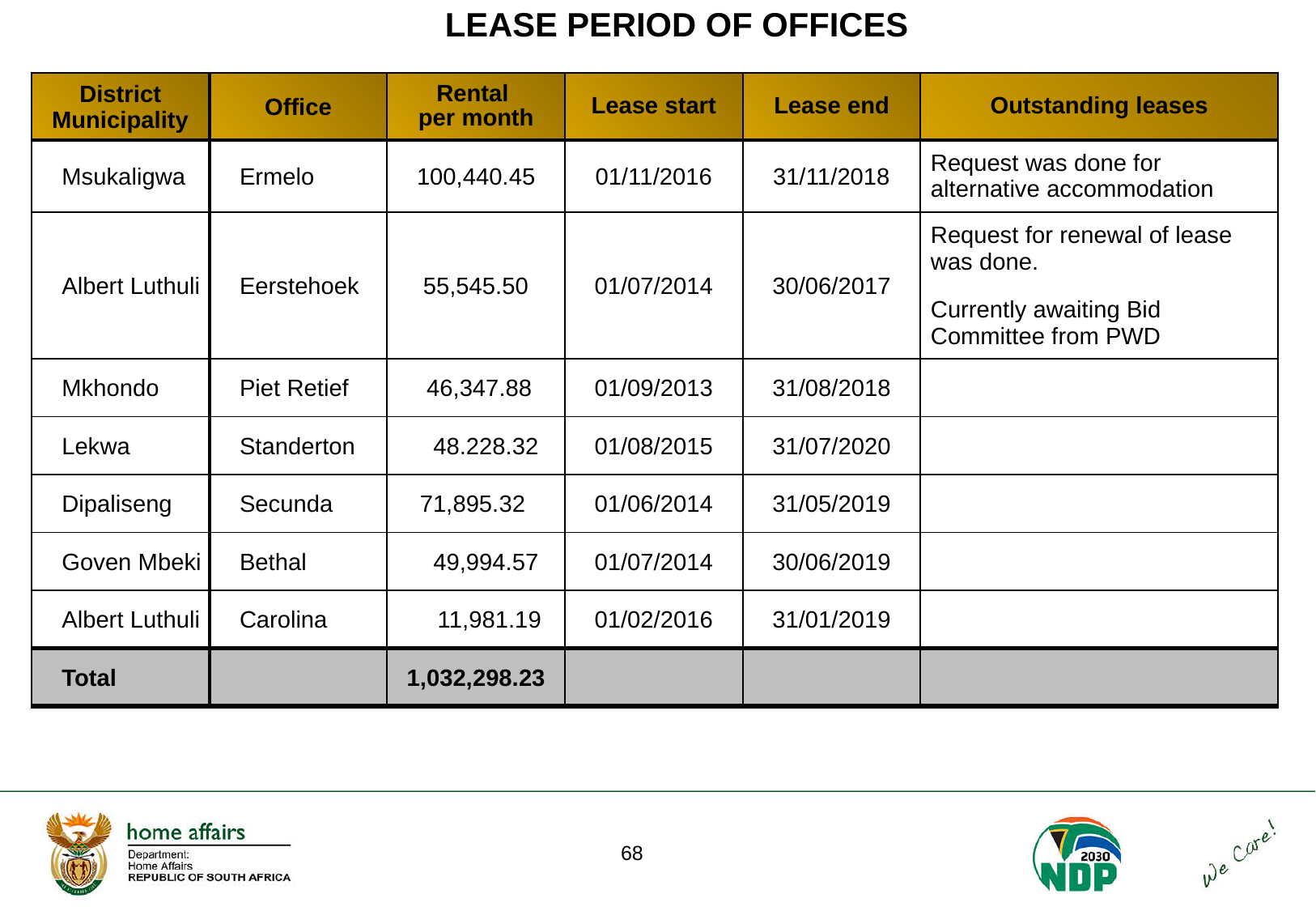

# LEASE PERIOD OF OFFICES
| District Municipality | Office | Rental per month | Lease start | Lease end | Outstanding leases |
| --- | --- | --- | --- | --- | --- |
| Msukaligwa | Ermelo | 100,440.45 | 01/11/2016 | 31/11/2018 | Request was done for alternative accommodation |
| Albert Luthuli | Eerstehoek | 55,545.50 | 01/07/2014 | 30/06/2017 | Request for renewal of lease was done. Currently awaiting Bid Committee from PWD |
| Mkhondo | Piet Retief | 46,347.88 | 01/09/2013 | 31/08/2018 |  |
| Lekwa | Standerton | 48.228.32 | 01/08/2015 | 31/07/2020 |  |
| Dipaliseng | Secunda | 71,895.32 | 01/06/2014 | 31/05/2019 |  |
| Goven Mbeki | Bethal | 49,994.57 | 01/07/2014 | 30/06/2019 |  |
| Albert Luthuli | Carolina | 11,981.19 | 01/02/2016 | 31/01/2019 |  |
| Total |  | 1,032,298.23 |  |  |  |
68